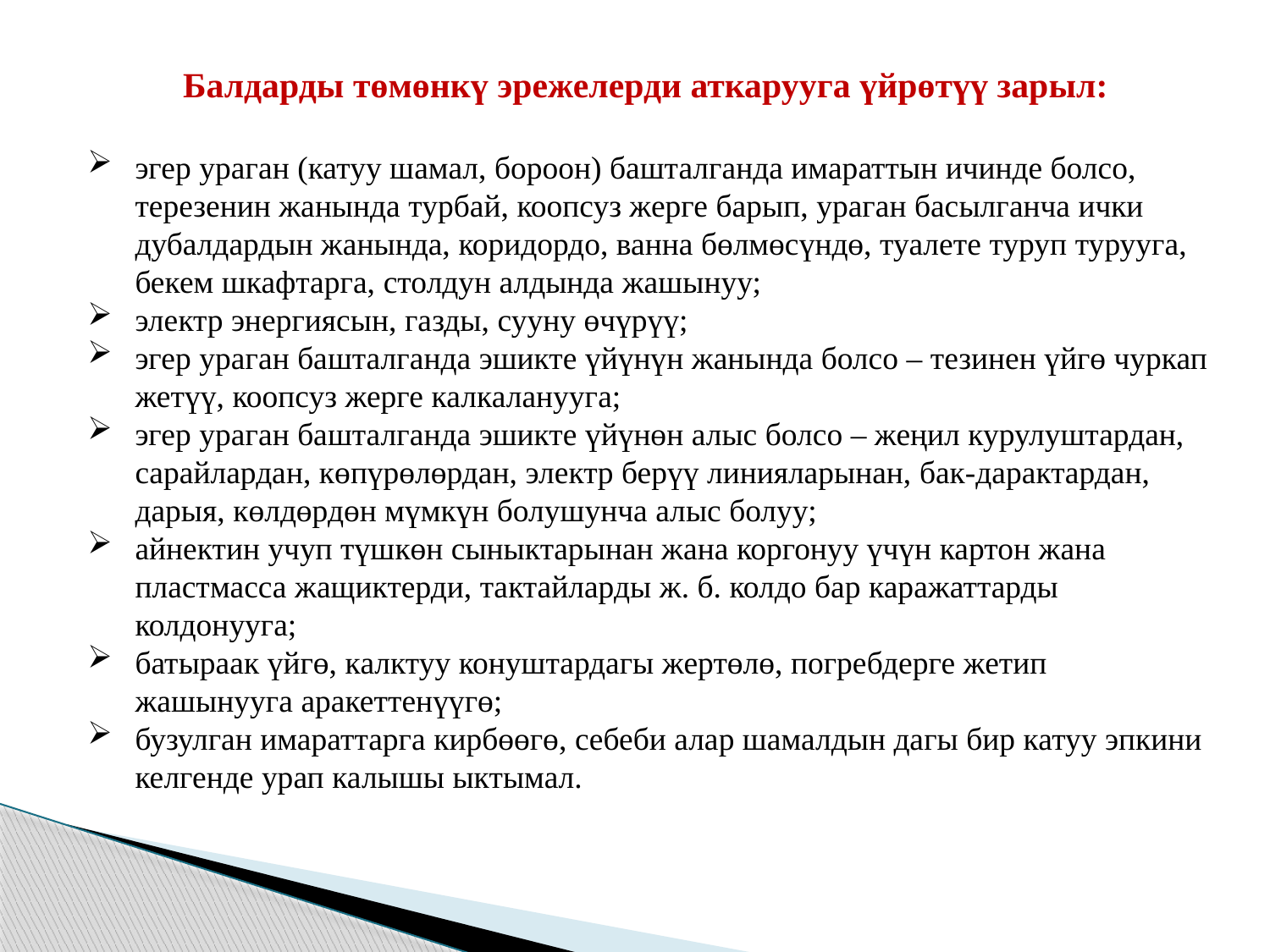

Балдарды төмөнкү эрежелерди аткарууга үйрөтүү зарыл:

эгер ураган (катуу шамал, бороон) башталганда имараттын ичинде болсо, терезенин жанында турбай, коопсуз жерге барып, ураган басылганча ички дубалдардын жанында, коридордо, ванна бөлмөсүндө, туалете туруп турууга, бекем шкафтарга, столдун алдында жашынуу;
электр энергиясын, газды, сууну өчүрүү;
эгер ураган башталганда эшикте үйүнүн жанында болсо – тезинен үйгө чуркап жетүү, коопсуз жерге калкаланууга;
эгер ураган башталганда эшикте үйүнөн алыс болсо – жеңил курулуштардан, сарайлардан, көпүрөлөрдан, электр берүү линияларынан, бак-дарактардан, дарыя, көлдөрдөн мүмкүн болушунча алыс болуу;
айнектин учуп түшкөн сыныктарынан жана коргонуу үчүн картон жана пластмасса жащиктерди, тактайларды ж. б. колдо бар каражаттарды колдонууга;
батыраак үйгө, калктуу конуштардагы жертөлө, погребдерге жетип жашынууга аракеттенүүгө;
бузулган имараттарга кирбөөгө, себеби алар шамалдын дагы бир катуу эпкини келгенде урап калышы ыктымал.